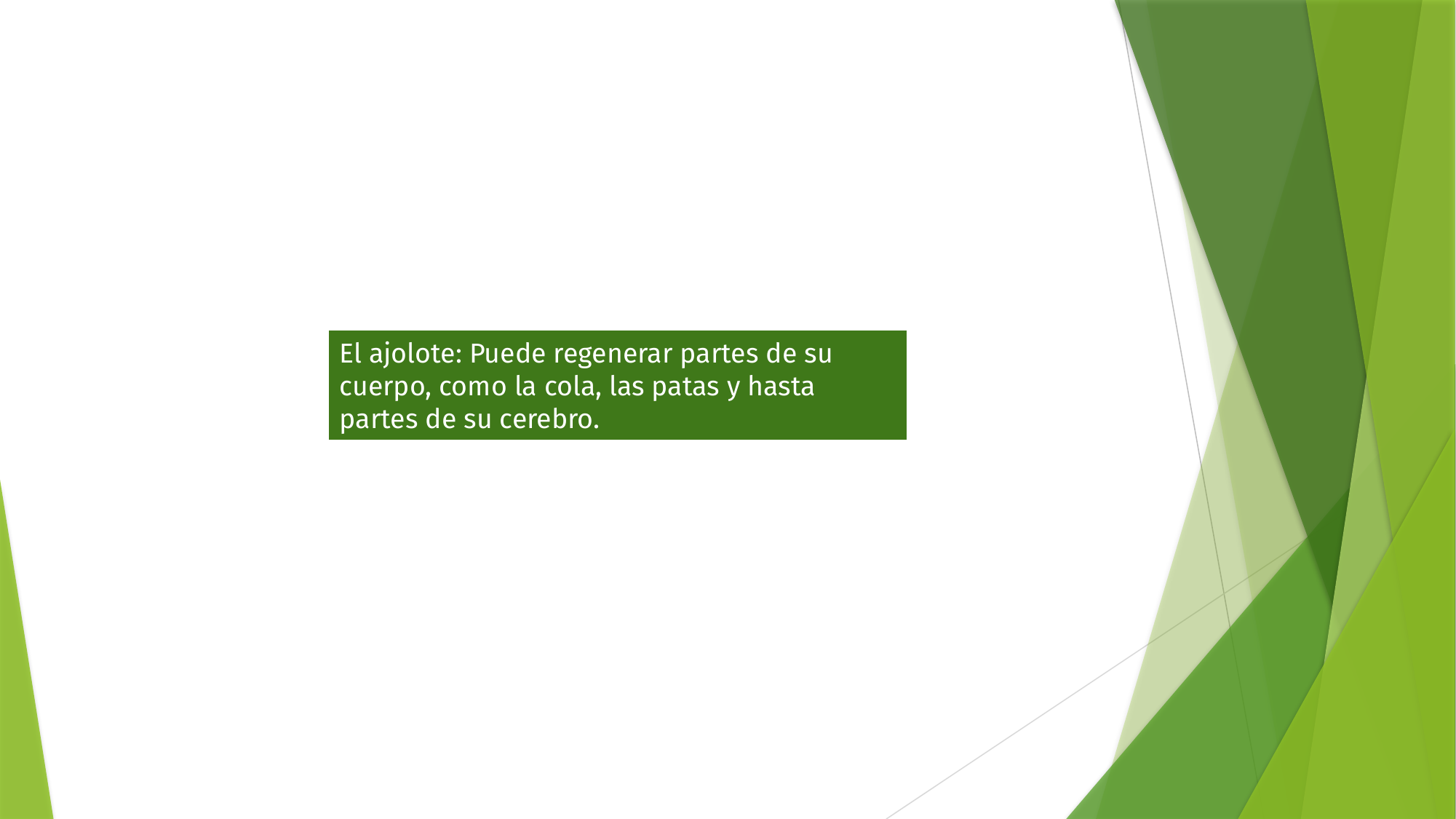

El ajolote: Puede regenerar partes de su cuerpo, como la cola, las patas y hasta partes de su cerebro.